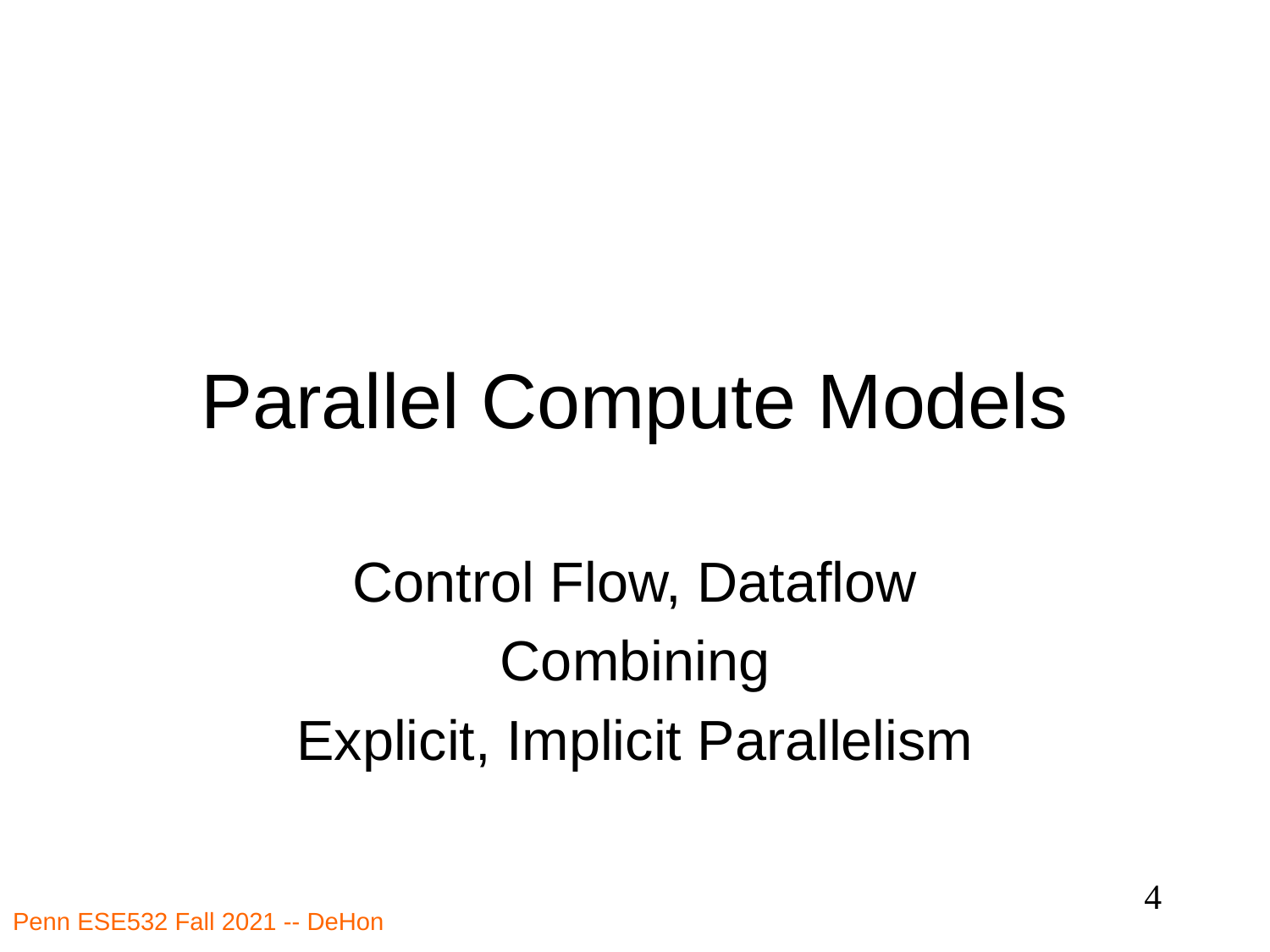

# Parallel Compute Models
Control Flow, Dataflow
Combining
Explicit, Implicit Parallelism

4
Penn ESE532 Fall 2021 -- DeHon